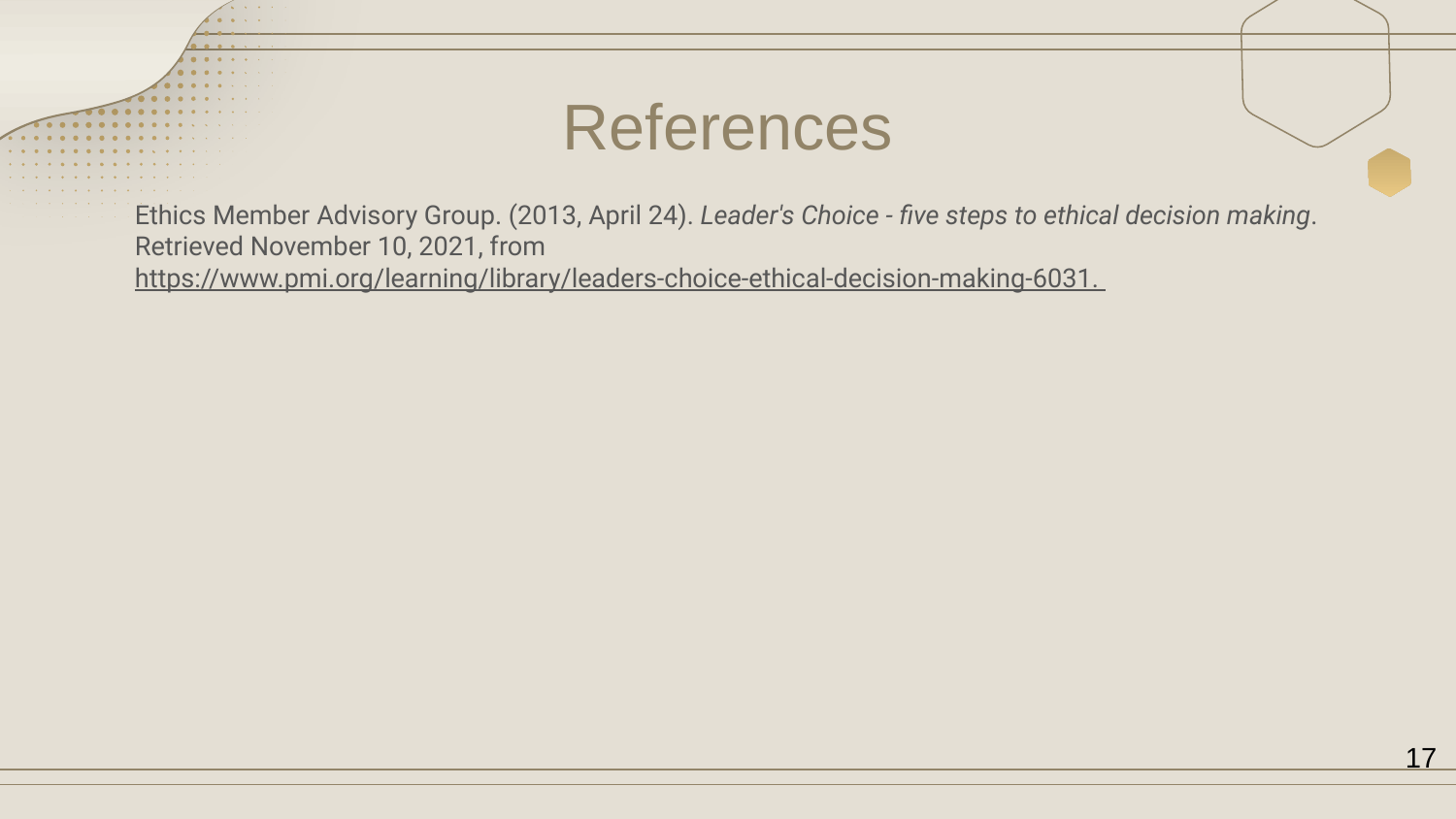

# References

Ethics Member Advisory Group. (2013, April 24). Leader's Choice - five steps to ethical decision making. Retrieved November 10, 2021, from https://www.pmi.org/learning/library/leaders-choice-ethical-decision-making-6031.
17